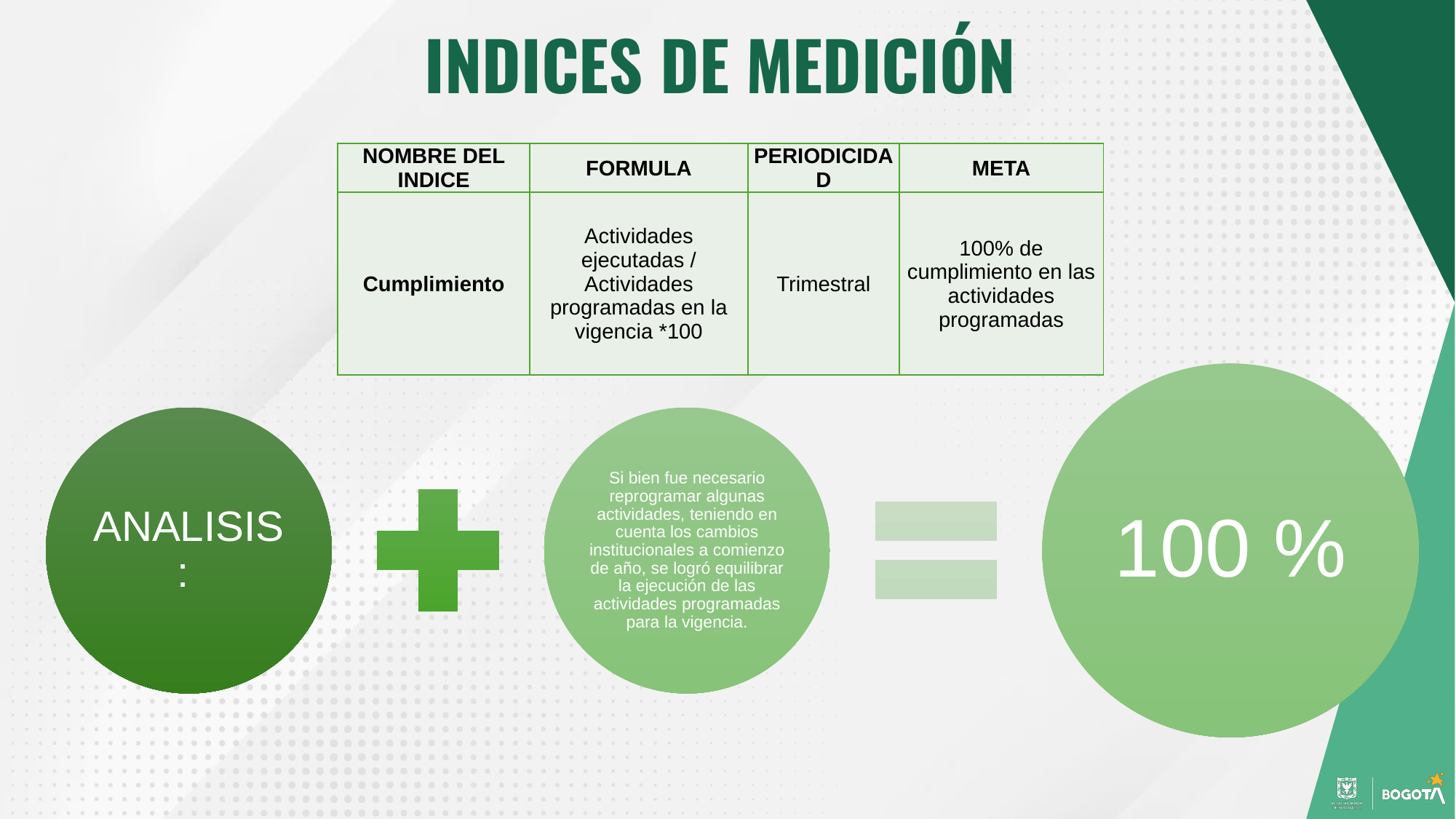

# INDICES DE MEDICIÓN
| NOMBRE DEL INDICE | FORMULA | PERIODICIDAD | META |
| --- | --- | --- | --- |
| Cumplimiento | Actividades ejecutadas / Actividades programadas en la vigencia \*100 | Trimestral | 100% de cumplimiento en las actividades programadas |
ANALISIS:

Si bien fue necesario reprogramar algunas actividades, teniendo en cuenta los cambios institucionales a comienzo de año, se logró equilibrar la ejecución de las actividades programadas para la vigencia.

100 %